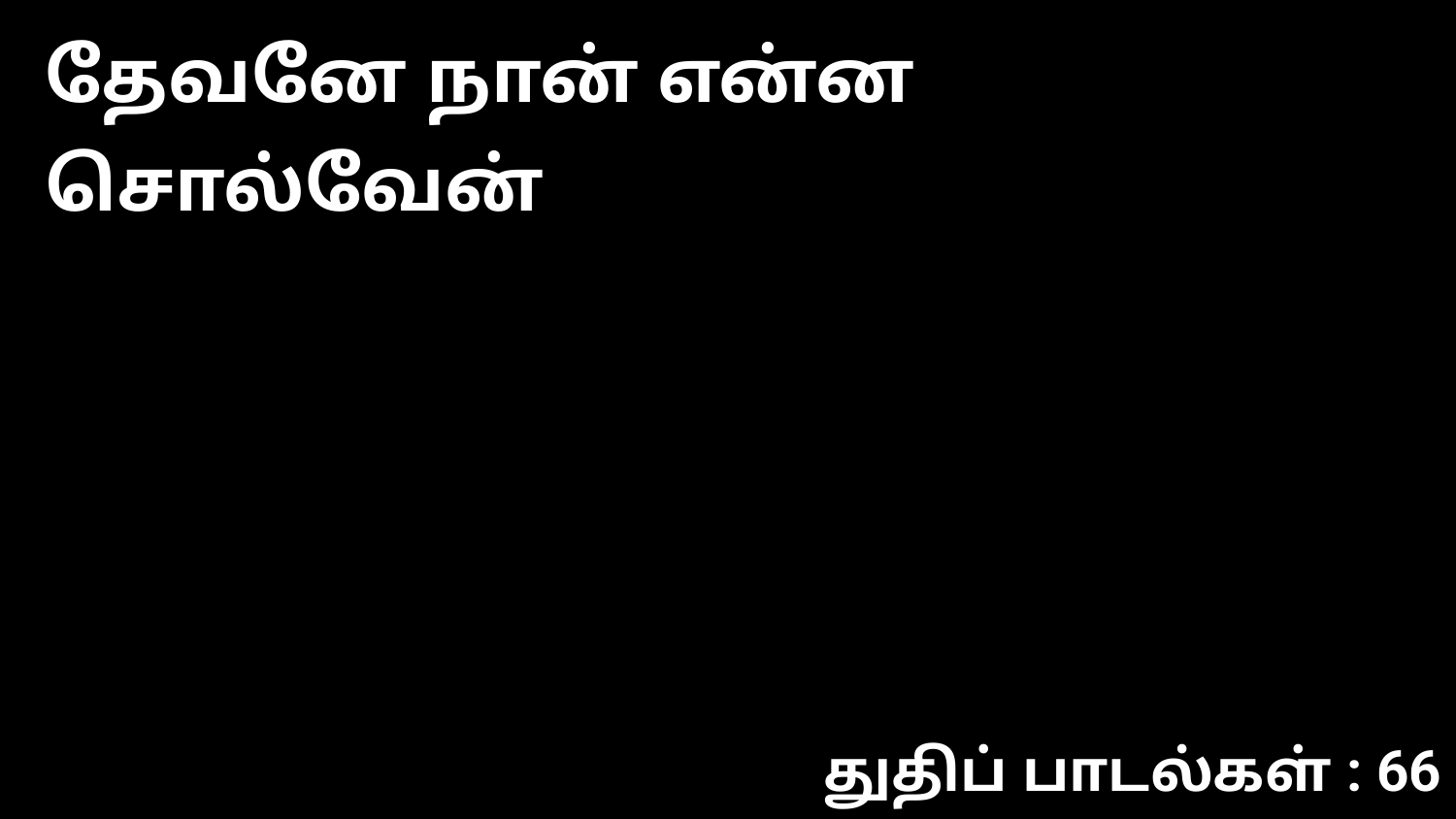

தேவனே நான் என்ன சொல்வேன்
துதிப் பாடல்கள் : 66